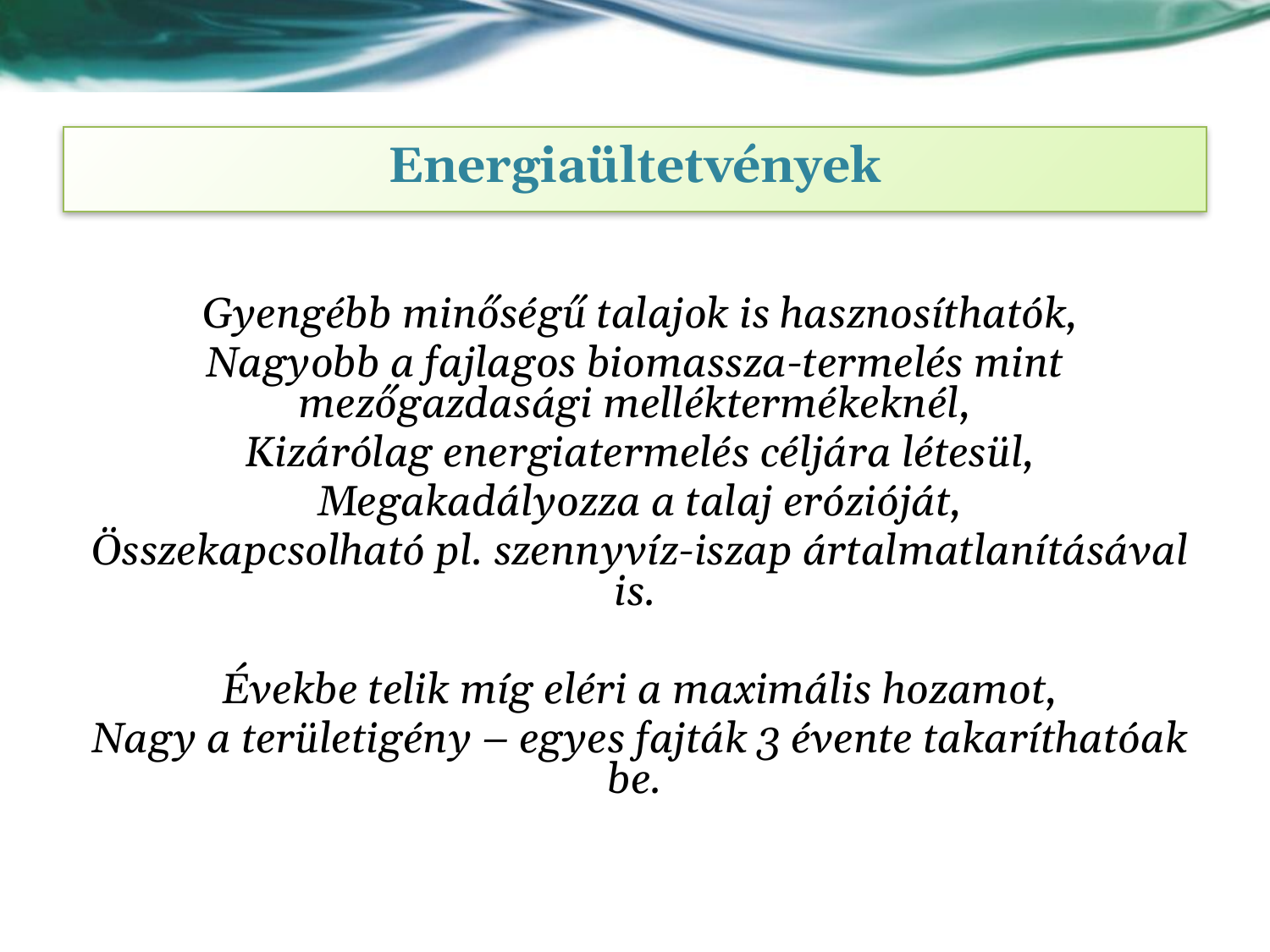

# Energiaültetvények
 Gyengébb minőségű talajok is hasznosíthatók,
Nagyobb a fajlagos biomassza-termelés mint mezőgazdasági melléktermékeknél,
 Kizárólag energiatermelés céljára létesül,
 Megakadályozza a talaj erózióját,
 Összekapcsolható pl. szennyvíz-iszap ártalmatlanításával is.

 Évekbe telik míg eléri a maximális hozamot,
 Nagy a területigény – egyes fajták 3 évente takaríthatóak be.